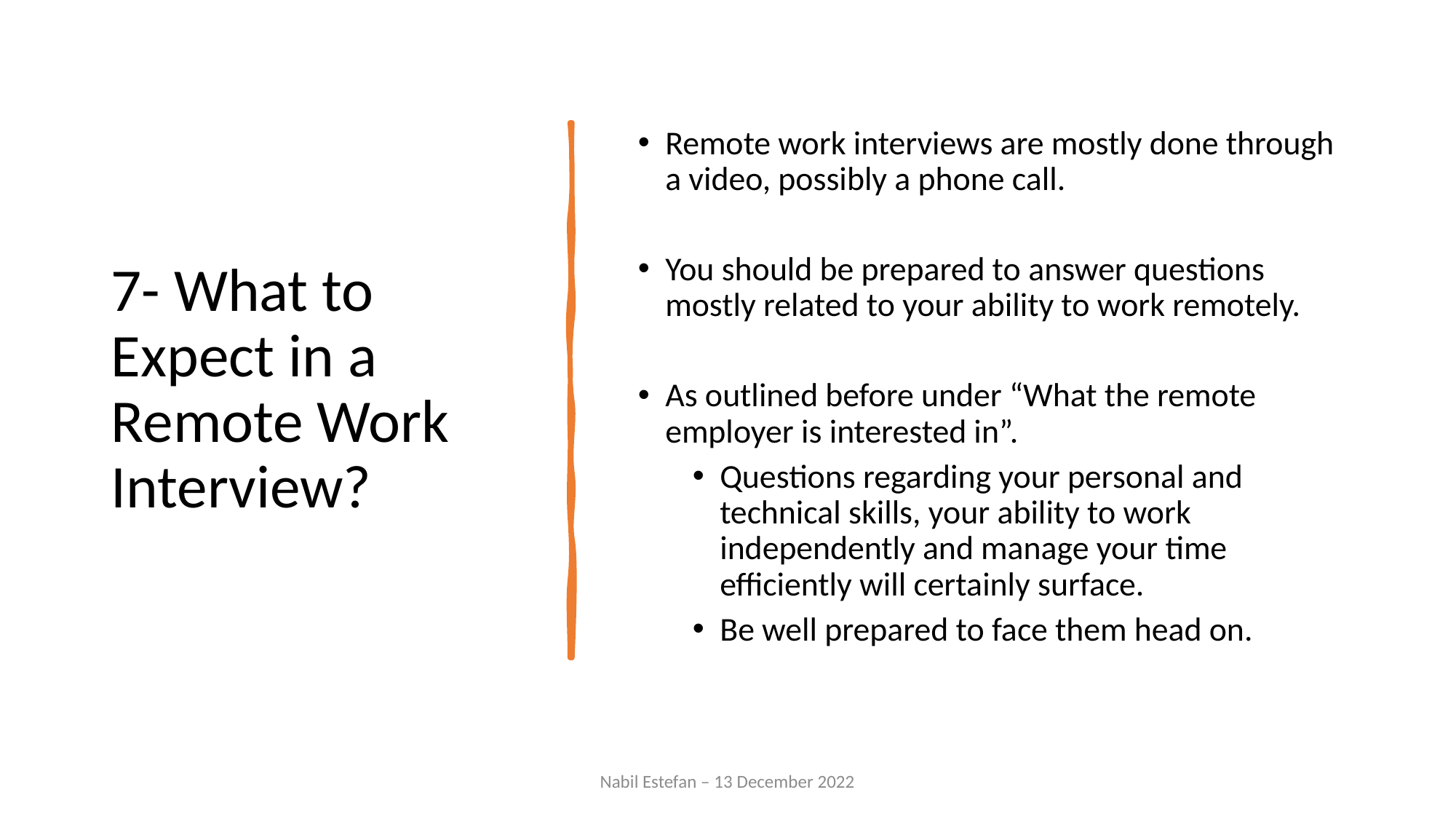

# 7- What to Expect in a Remote Work Interview?
Remote work interviews are mostly done through a video, possibly a phone call.

You should be prepared to answer questions mostly related to your ability to work remotely.

As outlined before under “What the remote employer is interested in”.
Questions regarding your personal and technical skills, your ability to work independently and manage your time efficiently will certainly surface.
Be well prepared to face them head on.

Nabil Estefan – 13 December 2022